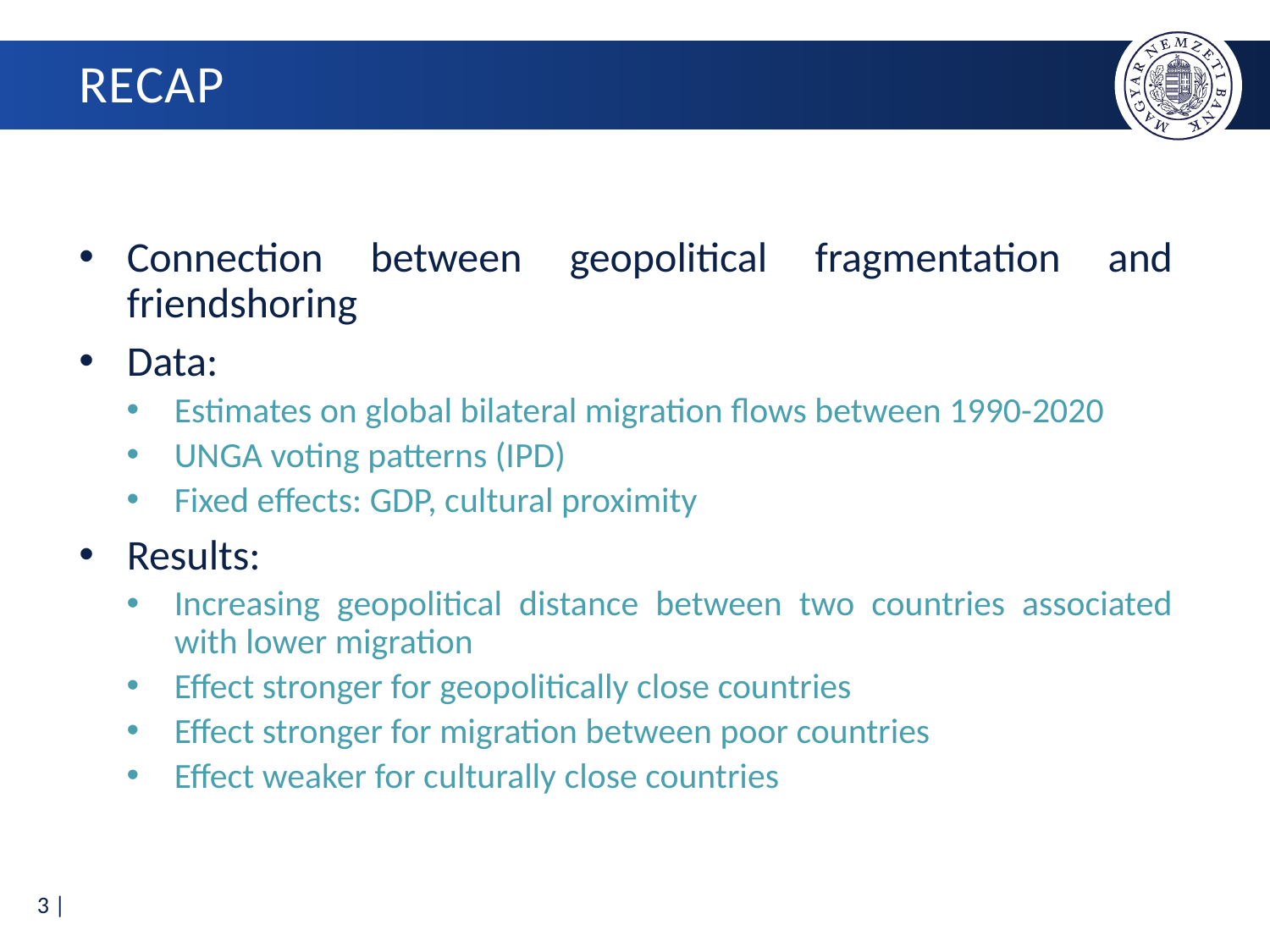

# RECAP
Connection between geopolitical fragmentation and friendshoring
Data:
Estimates on global bilateral migration flows between 1990-2020
UNGA voting patterns (IPD)
Fixed effects: GDP, cultural proximity
Results:
Increasing geopolitical distance between two countries associated with lower migration
Effect stronger for geopolitically close countries
Effect stronger for migration between poor countries
Effect weaker for culturally close countries